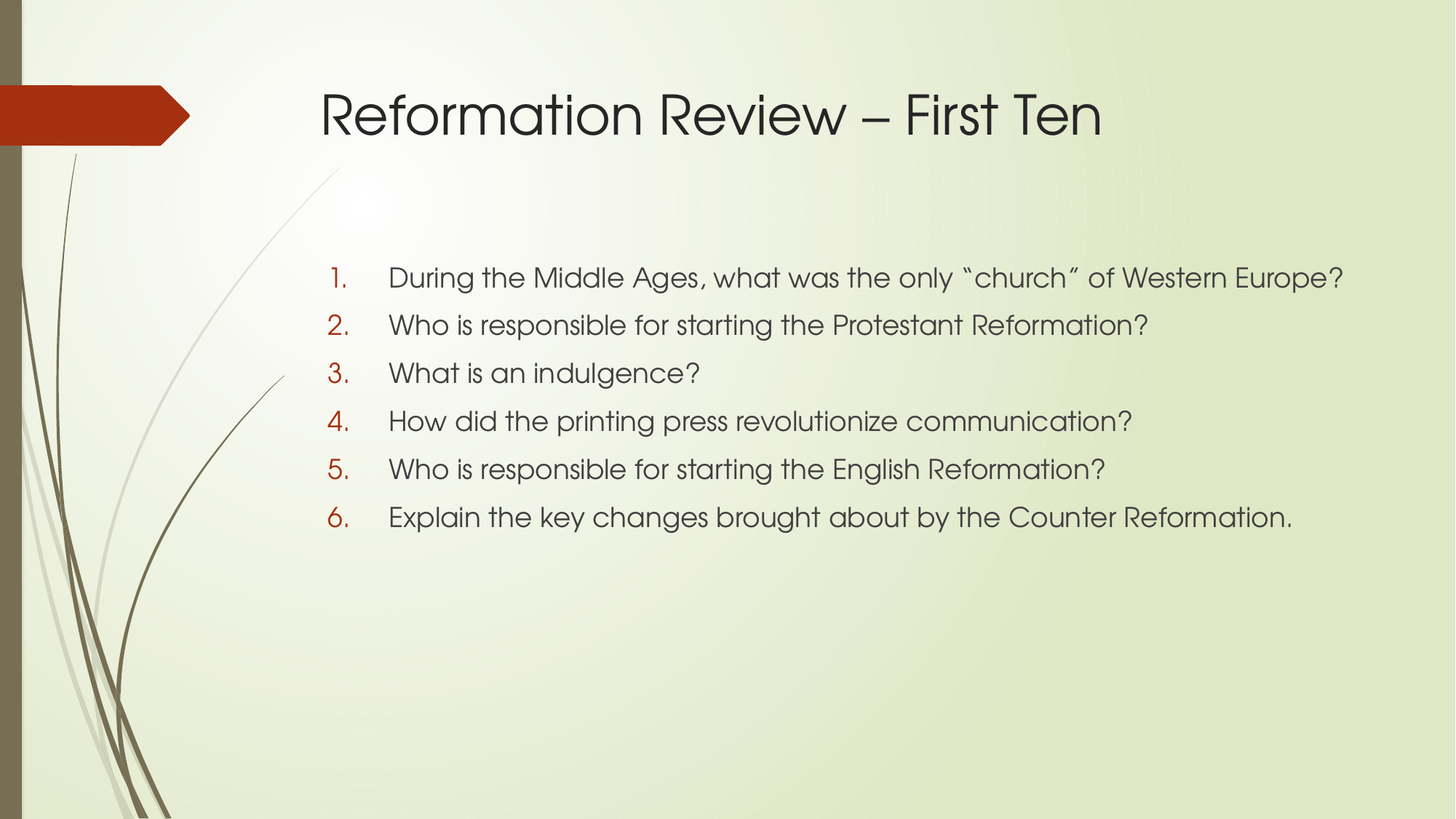

# Reformation Review – First Ten
During the Middle Ages, what was the only “church” of Western Europe?
Who is responsible for starting the Protestant Reformation?
What is an indulgence?
How did the printing press revolutionize communication?
Who is responsible for starting the English Reformation?
Explain the key changes brought about by the Counter Reformation.